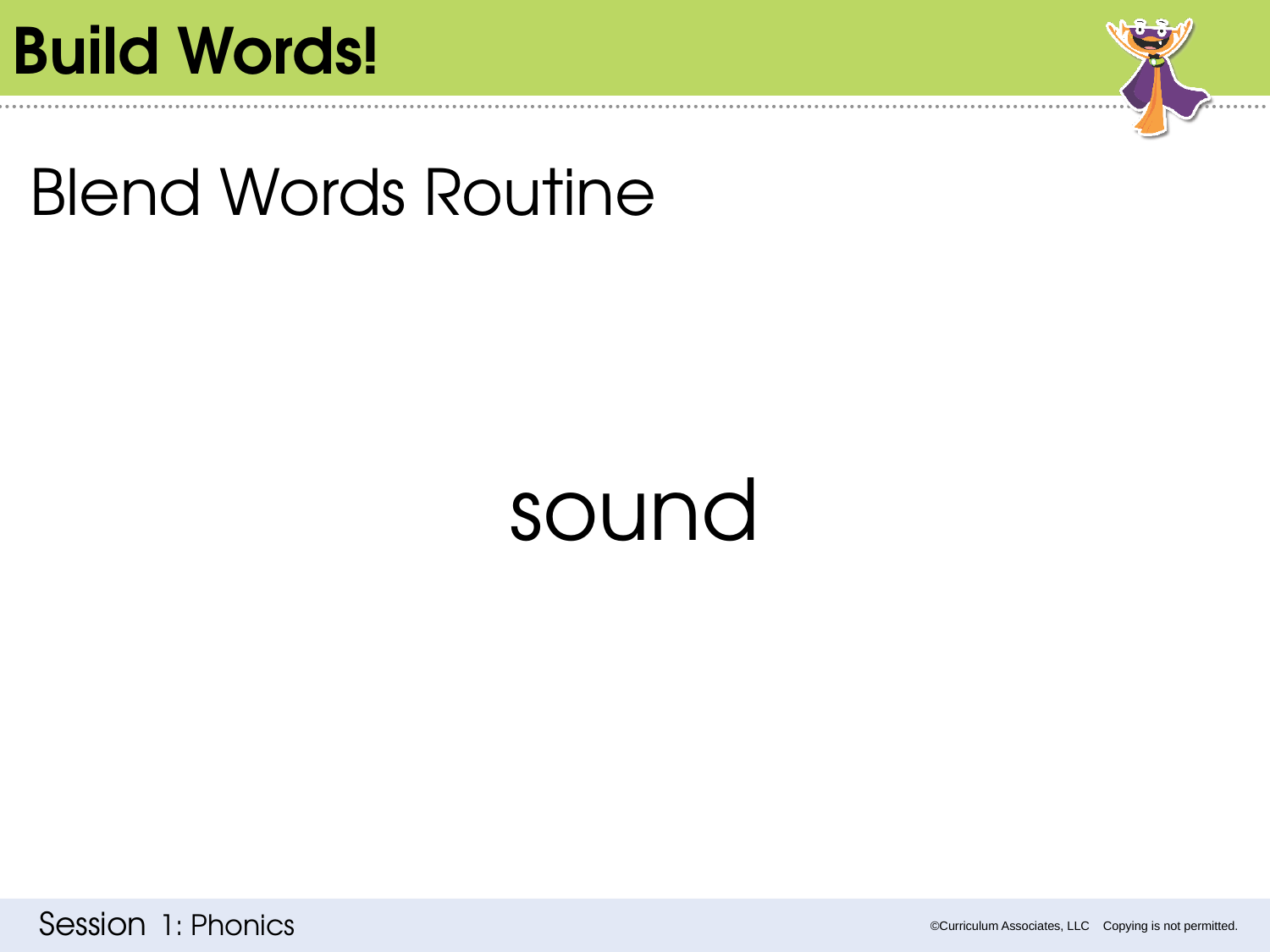

Build Words!
Blend Words Routine
sound
1: Phonics